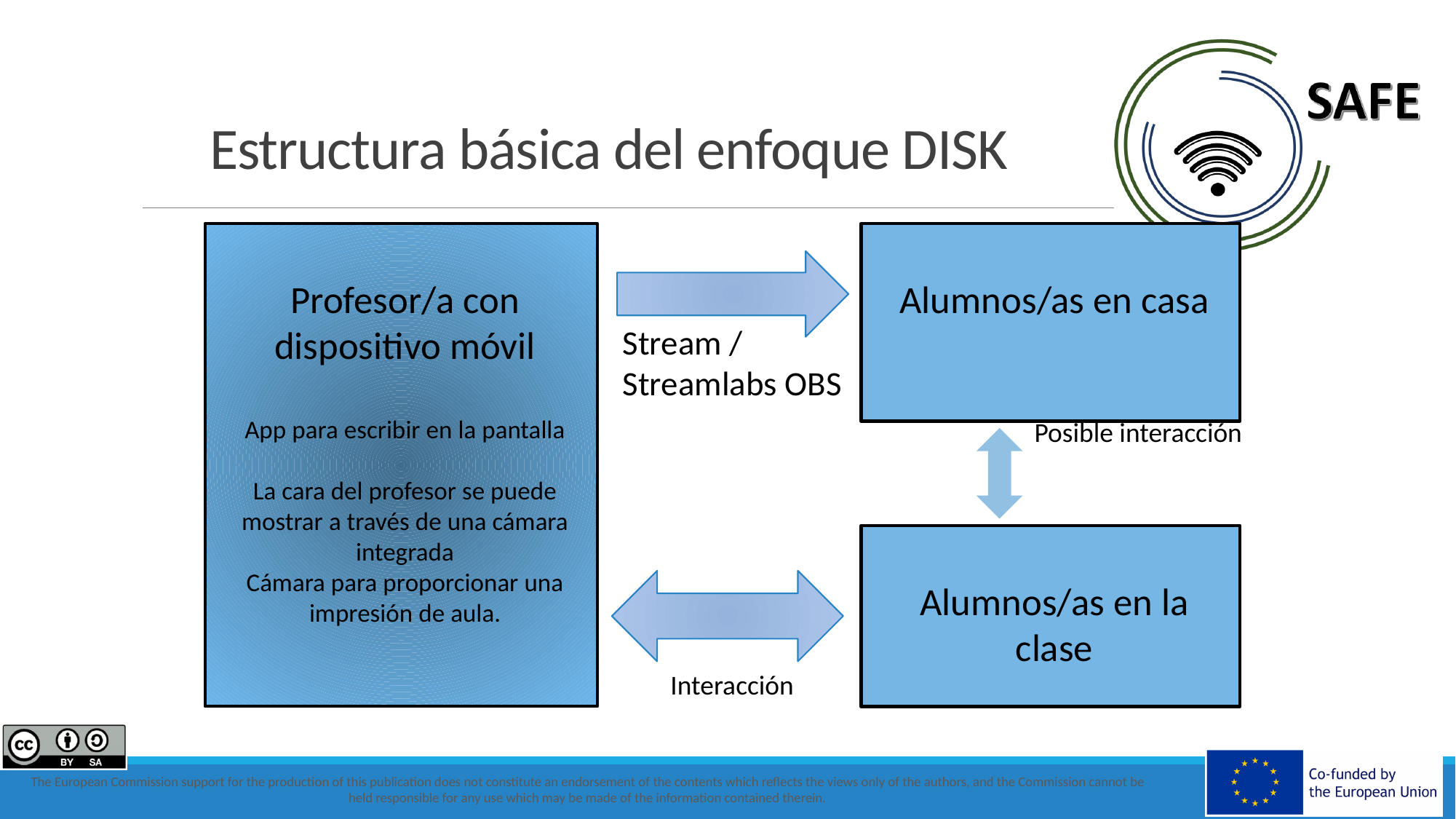

# Estructura básica del enfoque DISK

Profesor/a con dispositivo móvil
App para escribir en la pantalla

La cara del profesor se puede mostrar a través de una cámara integrada
Cámara para proporcionar una impresión de aula.

Alumnos/as en casa
Stream / Streamlabs OBS
Posible interacción

Alumnos/as en la clase

Interacción